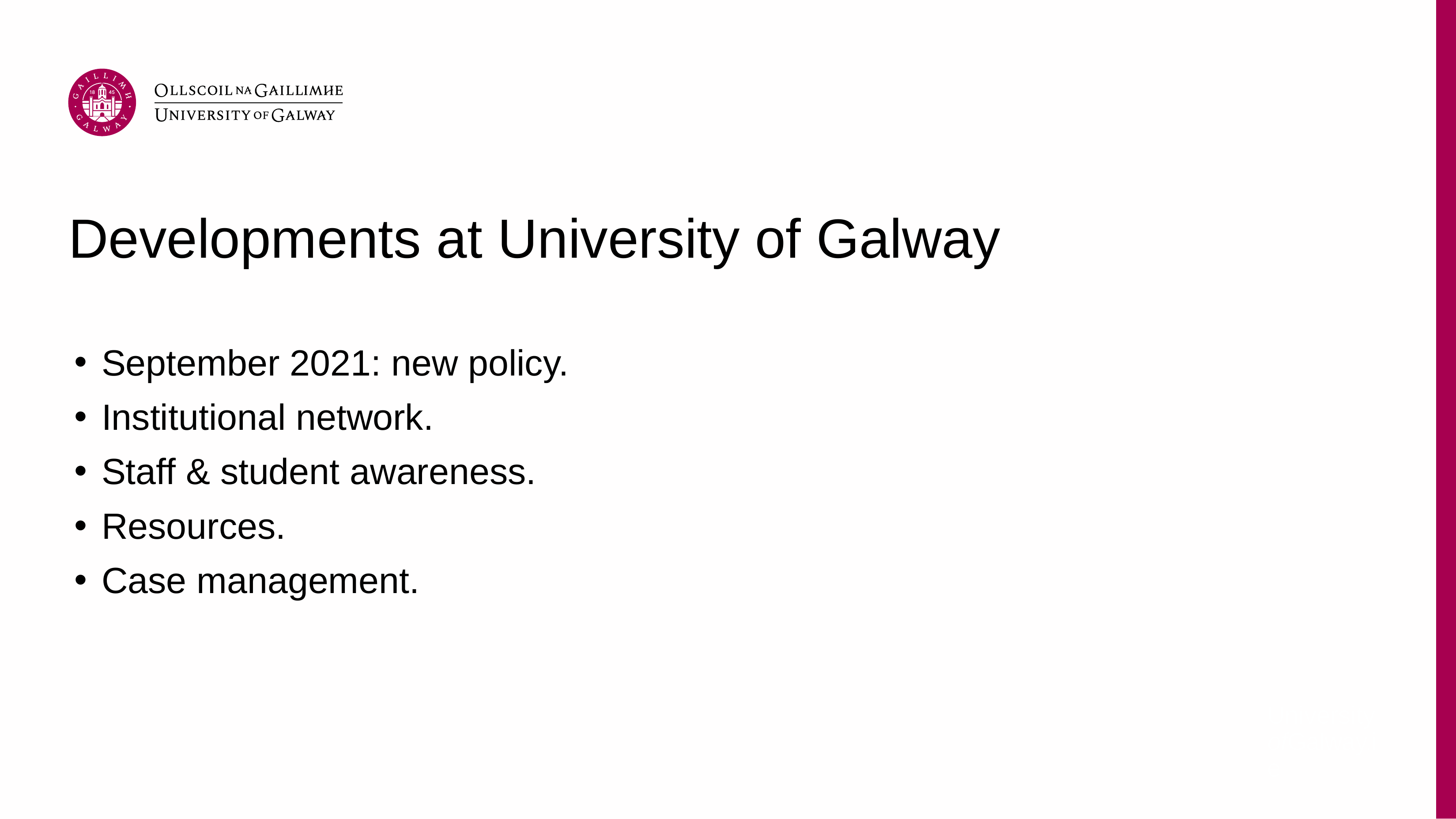

Developments at University of Galway
September 2021: new policy.
Institutional network.
Staff & student awareness.
Resources.
Case management.